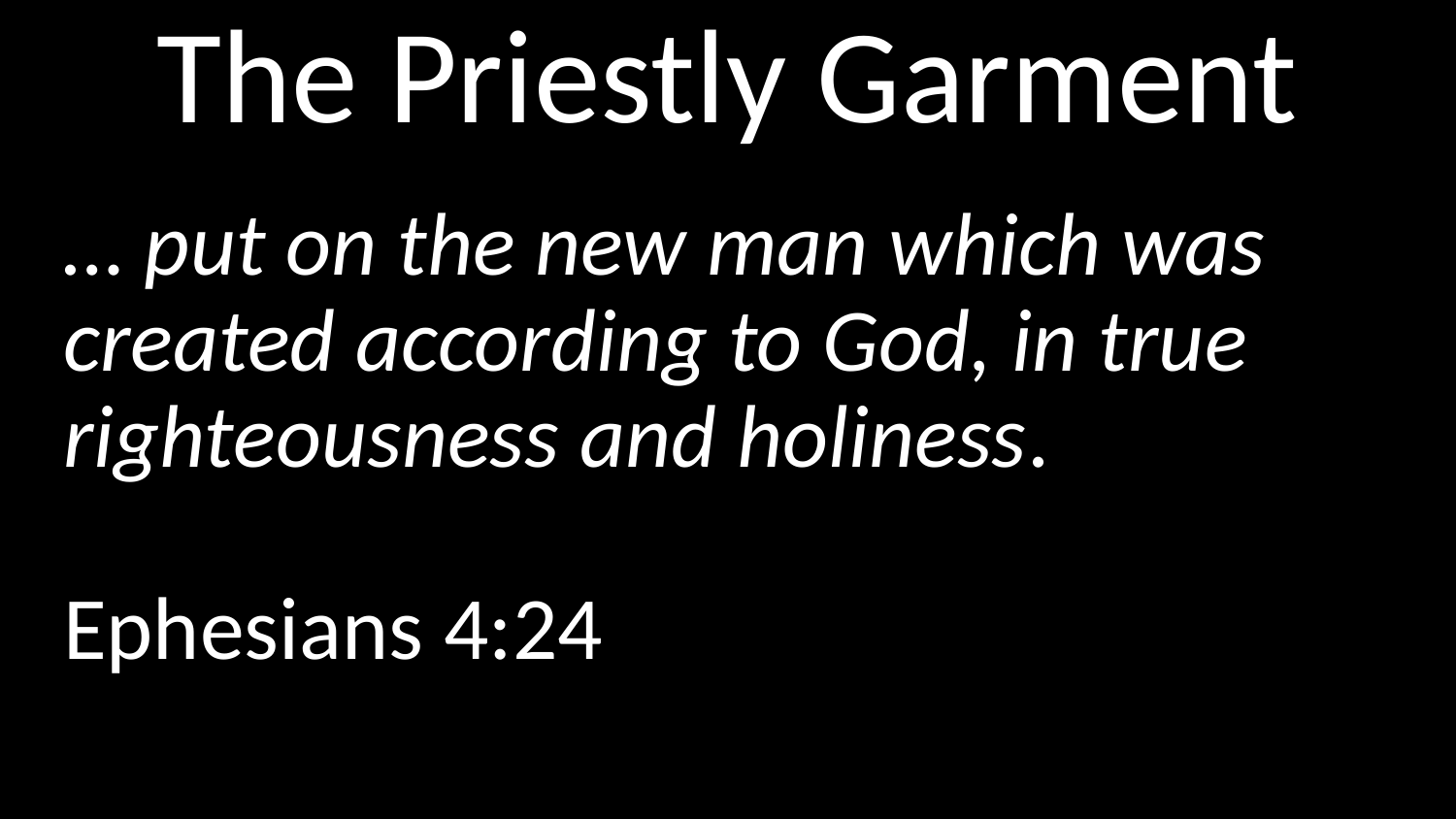

# The Priestly Garment
… put on the new man which was created according to God, in true righteousness and holiness. 										Ephesians 4:24